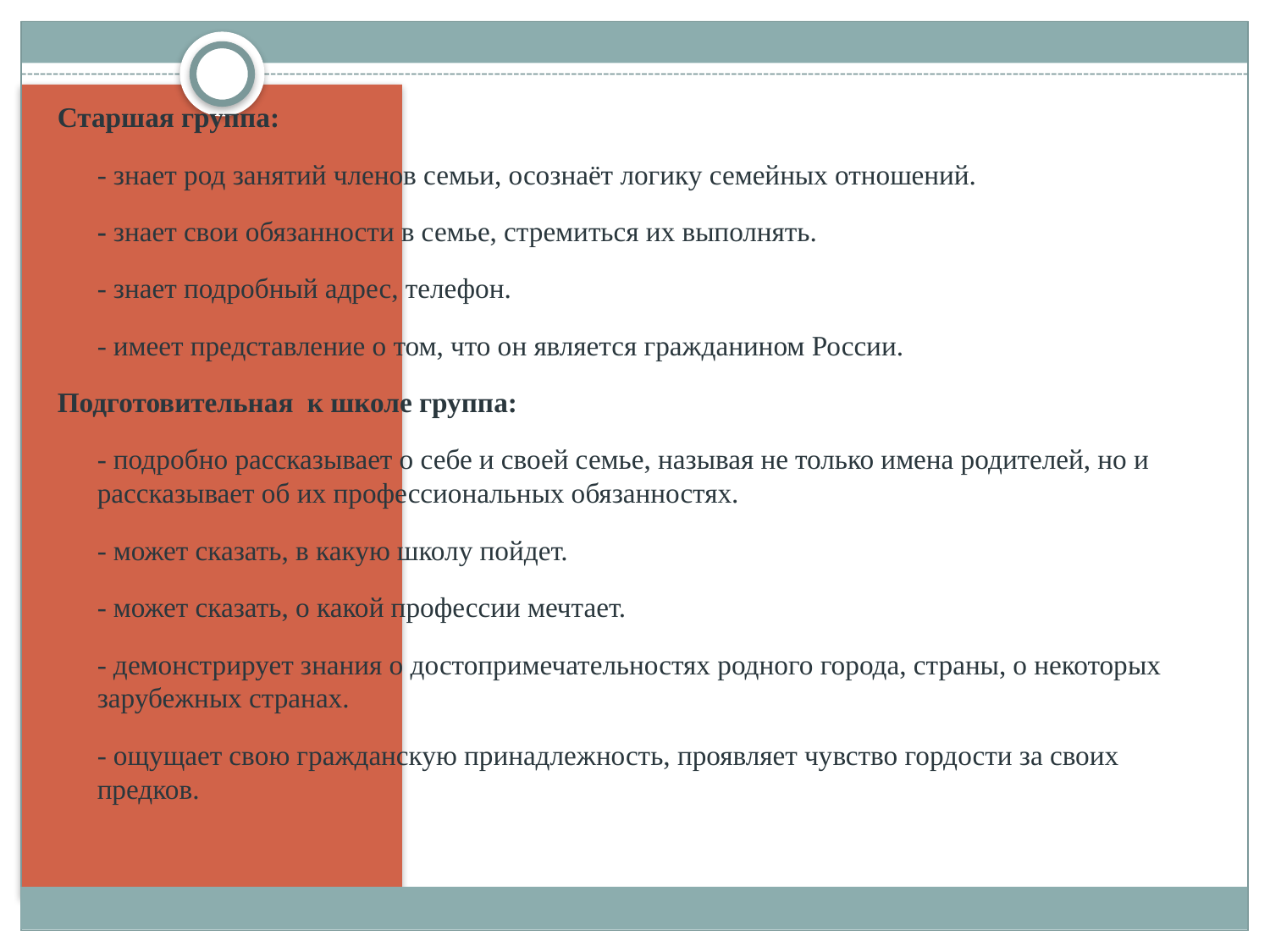

Старшая группа:
- знает род занятий членов семьи, осознаёт логику семейных отношений.
- знает свои обязанности в семье, стремиться их выполнять.
- знает подробный адрес, телефон.
- имеет представление о том, что он является гражданином России.
Подготовительная  к школе группа:
- подробно рассказывает о себе и своей семье, называя не только имена родителей, но и рассказывает об их профессиональных обязанностях.
- может сказать, в какую школу пойдет.
- может сказать, о какой профессии мечтает.
- демонстрирует знания о достопримечательностях родного города, страны, о некоторых зарубежных странах.
- ощущает свою гражданскую принадлежность, проявляет чувство гордости за своих предков.